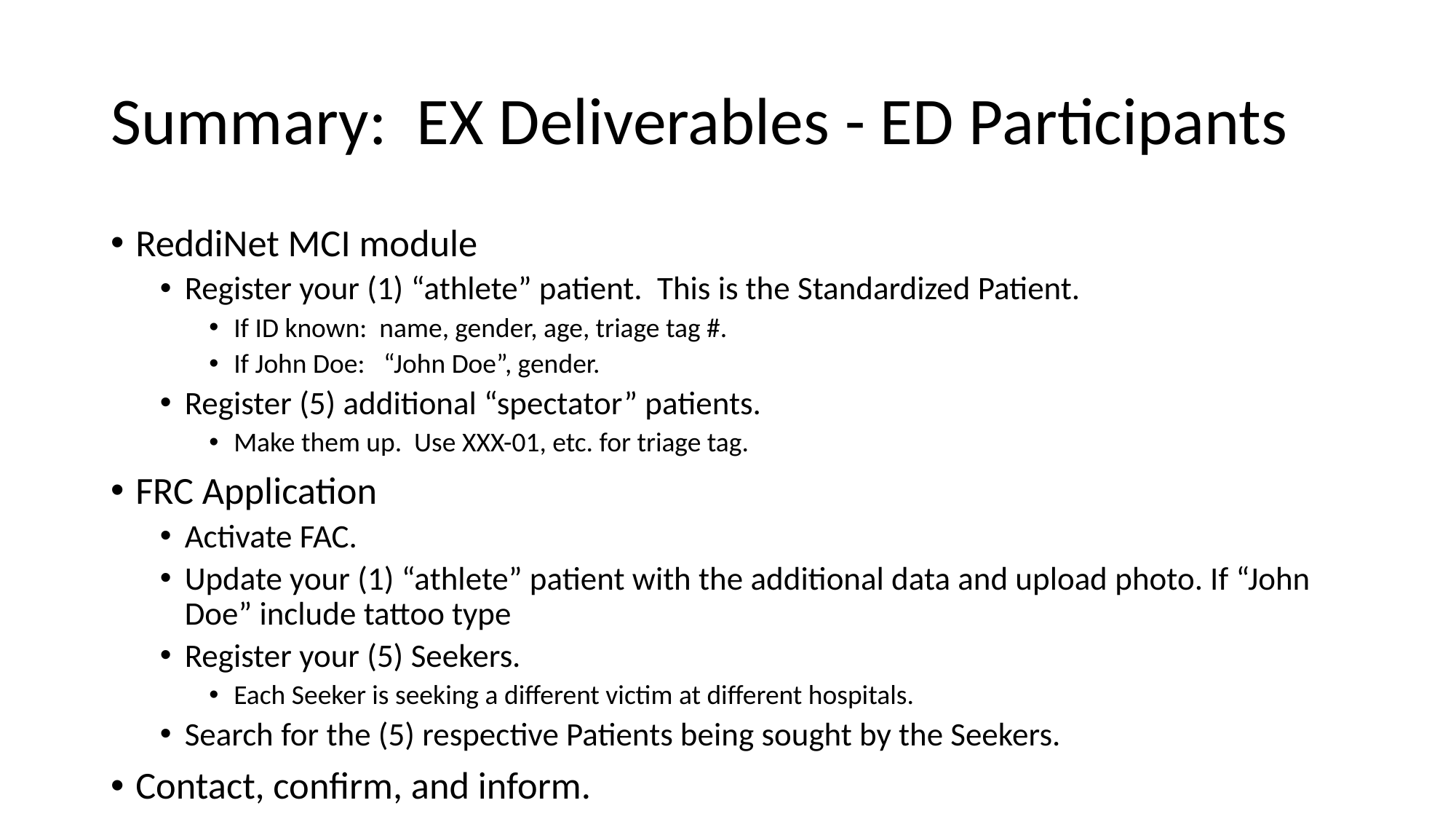

# Summary:  EX Deliverables - ED Participants
ReddiNet MCI module
Register your (1) “athlete” patient.  This is the Standardized Patient.
If ID known:  name, gender, age, triage tag #.
If John Doe:   “John Doe”, gender.
Register (5) additional “spectator” patients.
Make them up.  Use XXX-01, etc. for triage tag.
FRC Application
Activate FAC.
Update your (1) “athlete” patient with the additional data and upload photo. If “John Doe” include tattoo type
Register your (5) Seekers.
Each Seeker is seeking a different victim at different hospitals.
Search for the (5) respective Patients being sought by the Seekers.
Contact, confirm, and inform.